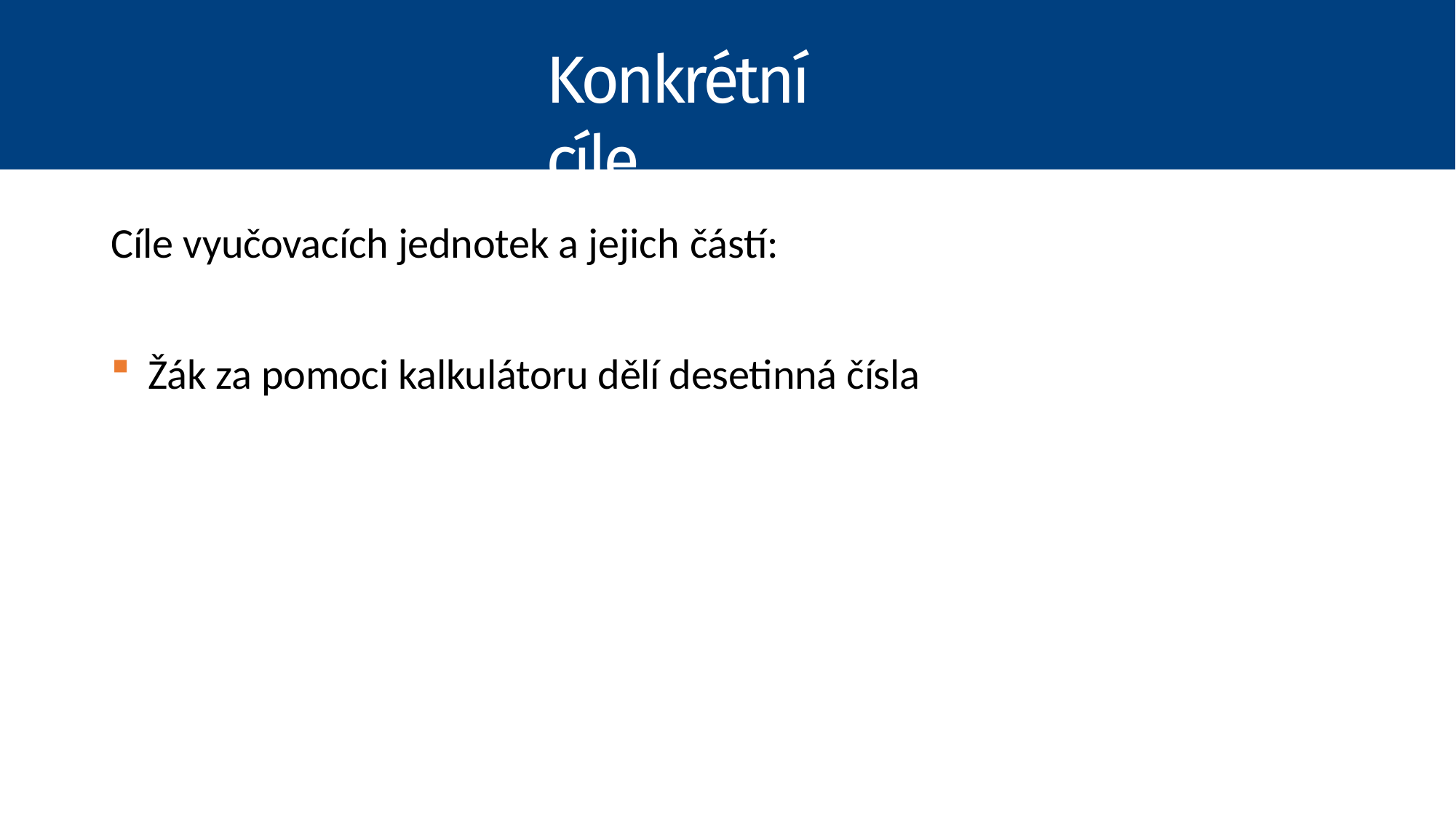

# Konkrétní cíle
Cíle vyučovacích jednotek a jejich částí:

 Žák za pomoci kalkulátoru dělí desetinná čísla